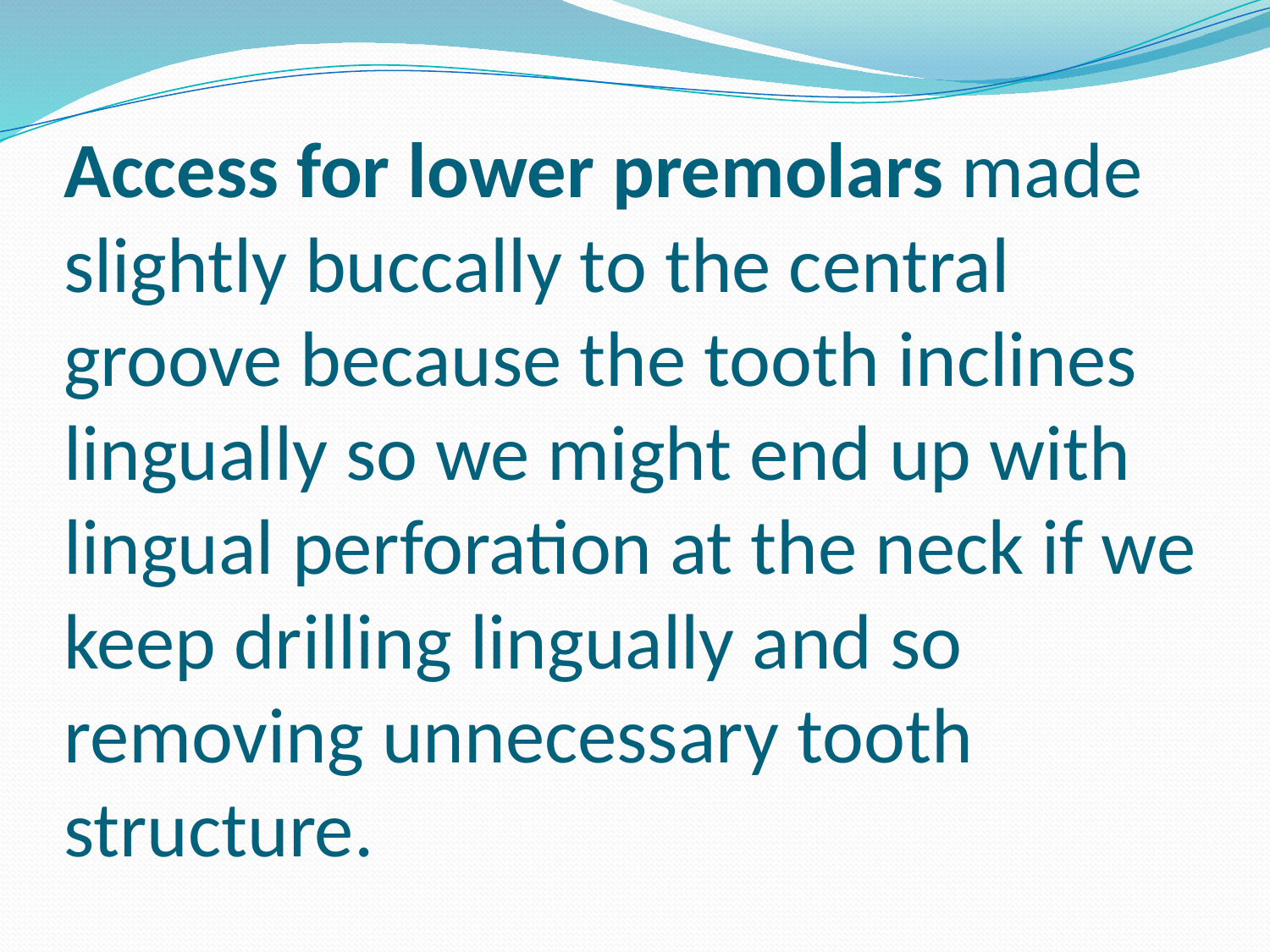

# Access for lower premolars made slightly buccally to the central groove because the tooth inclines lingually so we might end up with lingual perforation at the neck if we keep drilling lingually and so removing unnecessary tooth structure.